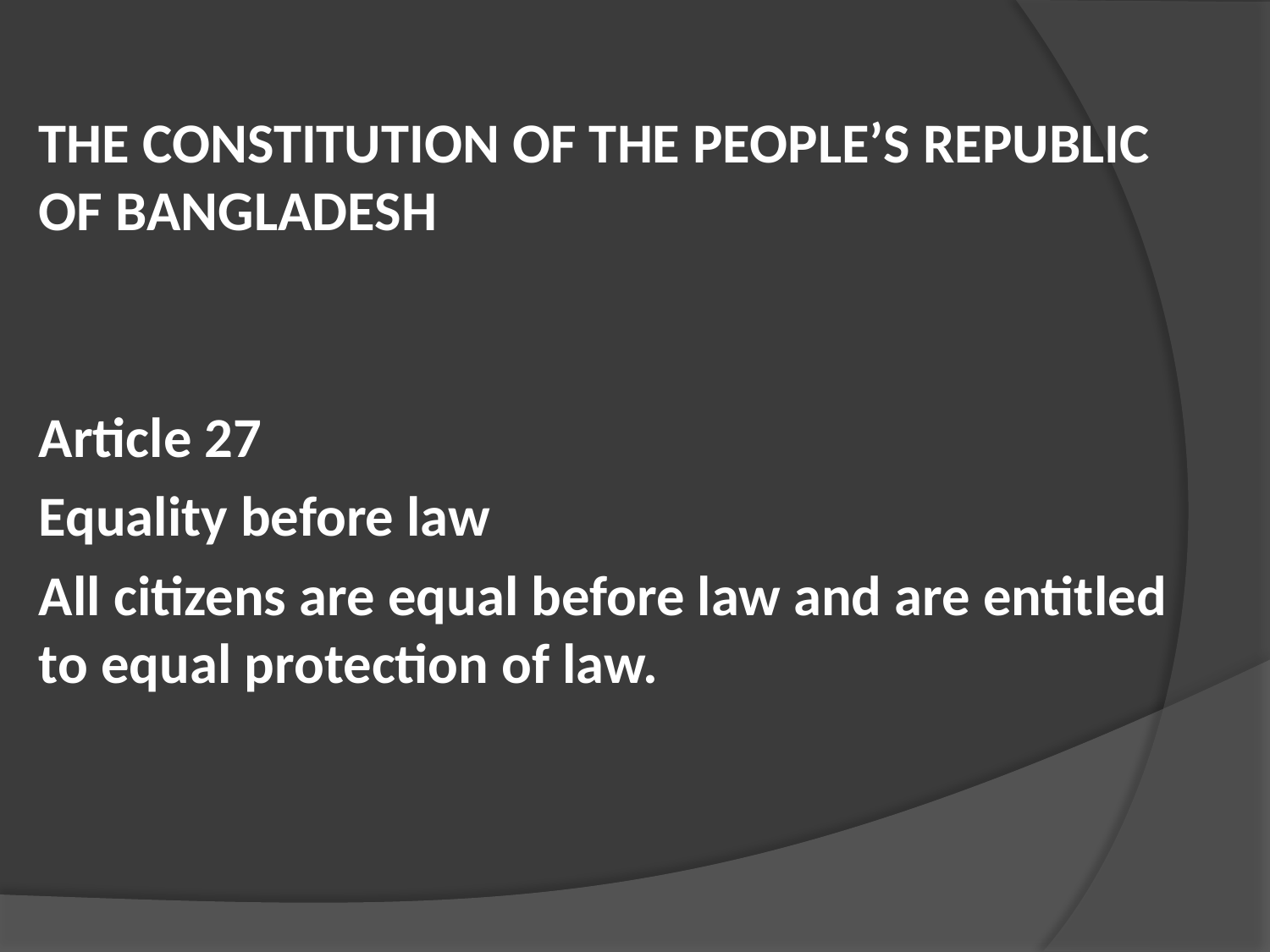

THE CONSTITUTION OF THE PEOPLE’S REPUBLIC OF BANGLADESH

Article 27
Equality before law
All citizens are equal before law and are entitled to equal protection of law.